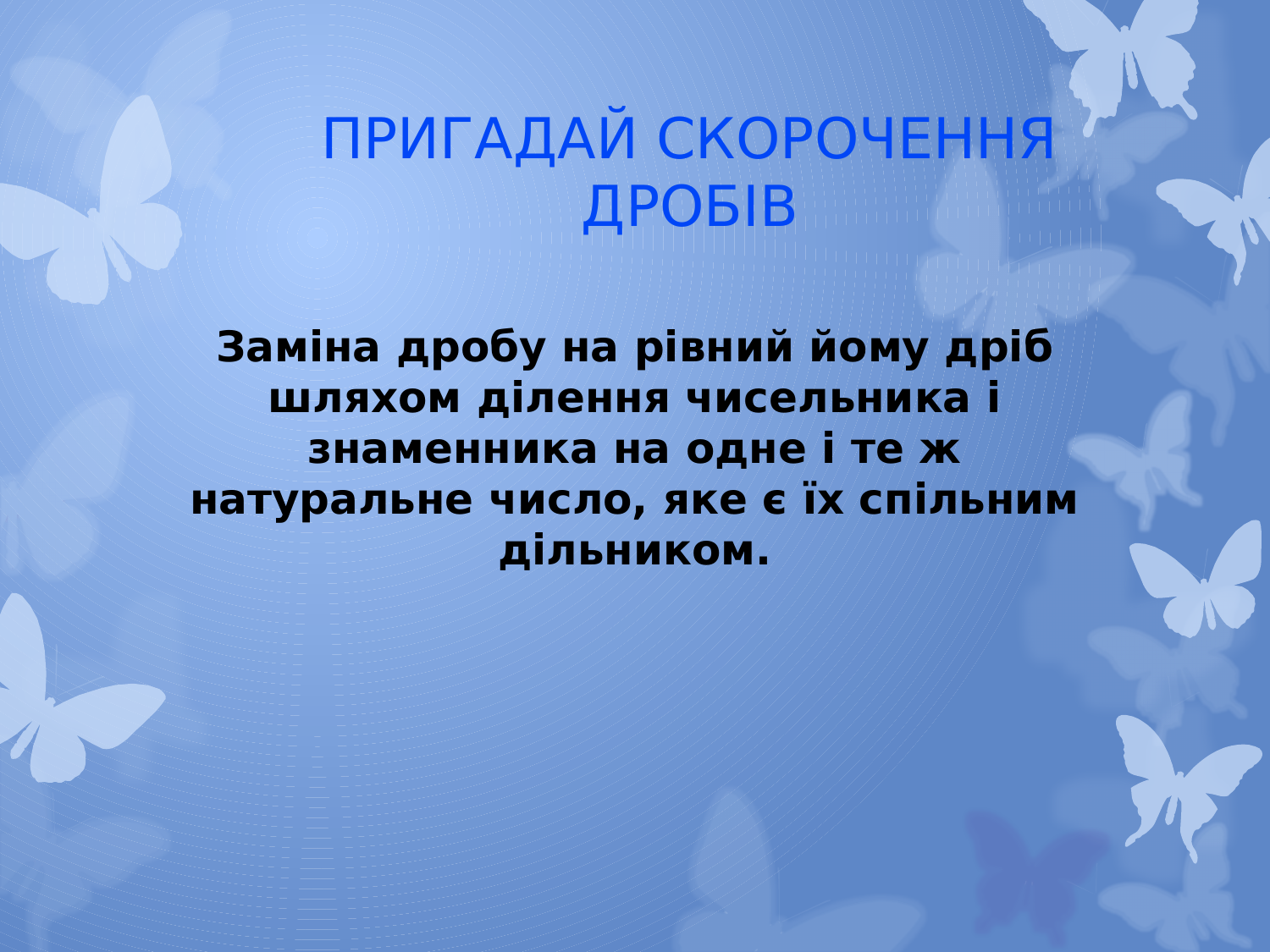

Пригадай скорочення
дробів

Заміна дробу на рівний йому дріб шляхом ділення чисельника і знаменника на одне і те ж натуральне число, яке є їх спільним дільником.